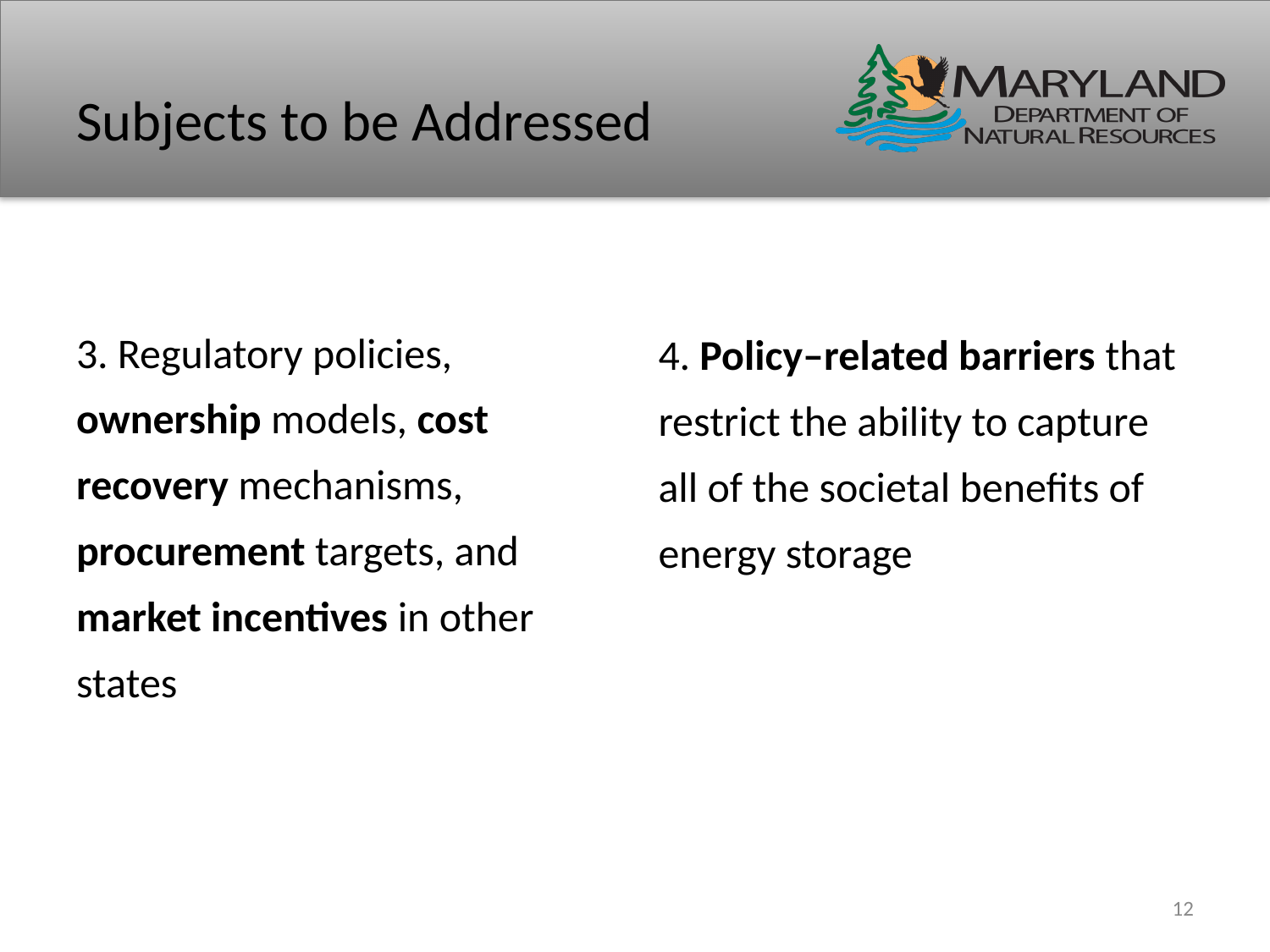

# Subjects to be Addressed
3. Regulatory policies, ownership models, cost recovery mechanisms, procurement targets, and market incentives in other states

4. Policy–related barriers that restrict the ability to capture all of the societal benefits of energy storage
12